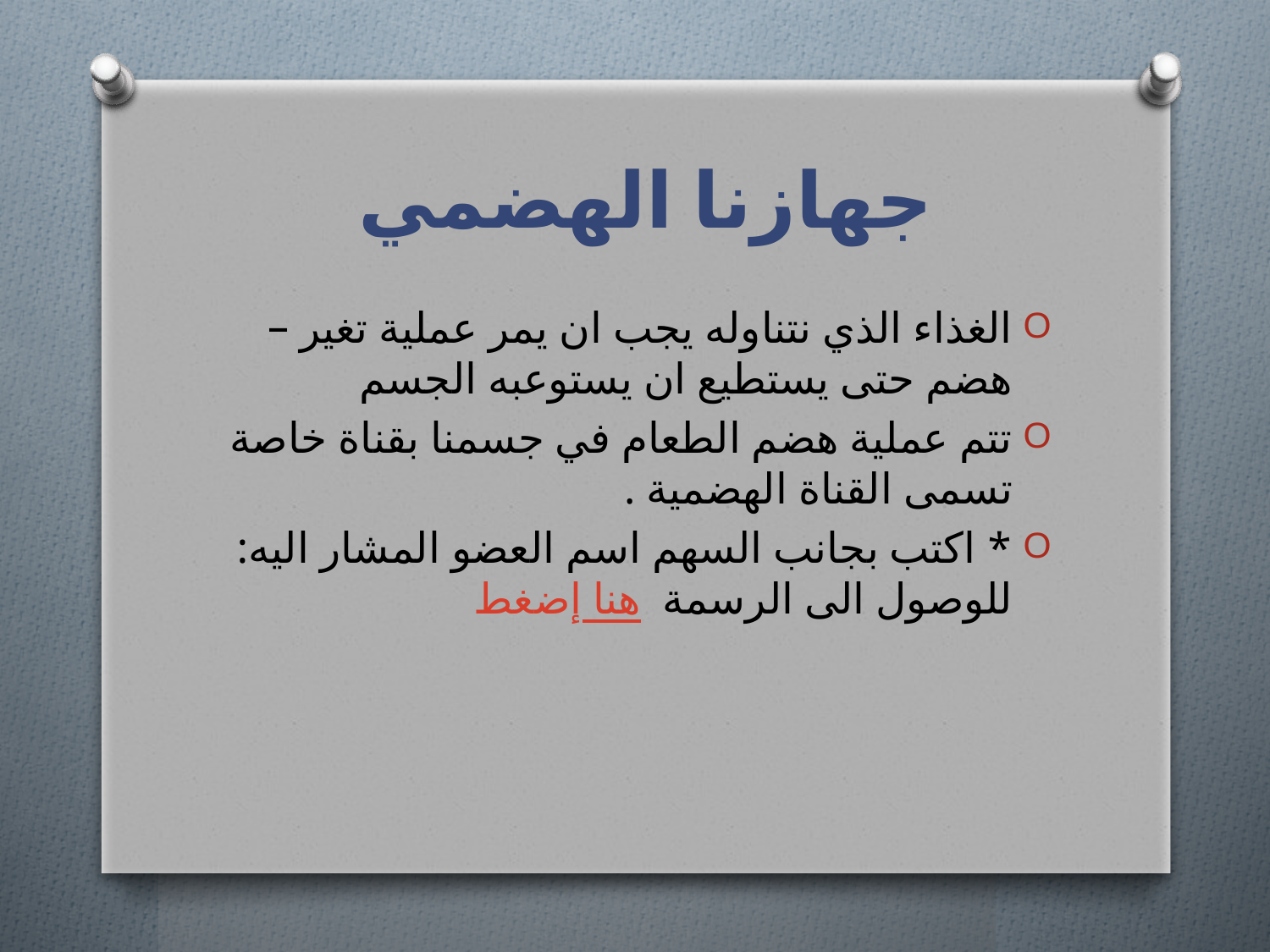

# جهازنا الهضمي
الغذاء الذي نتناوله يجب ان يمر عملية تغير –هضم حتى يستطيع ان يستوعبه الجسم
تتم عملية هضم الطعام في جسمنا بقناة خاصة تسمى القناة الهضمية .
* اكتب بجانب السهم اسم العضو المشار اليه: للوصول الى الرسمة إضغط هنا